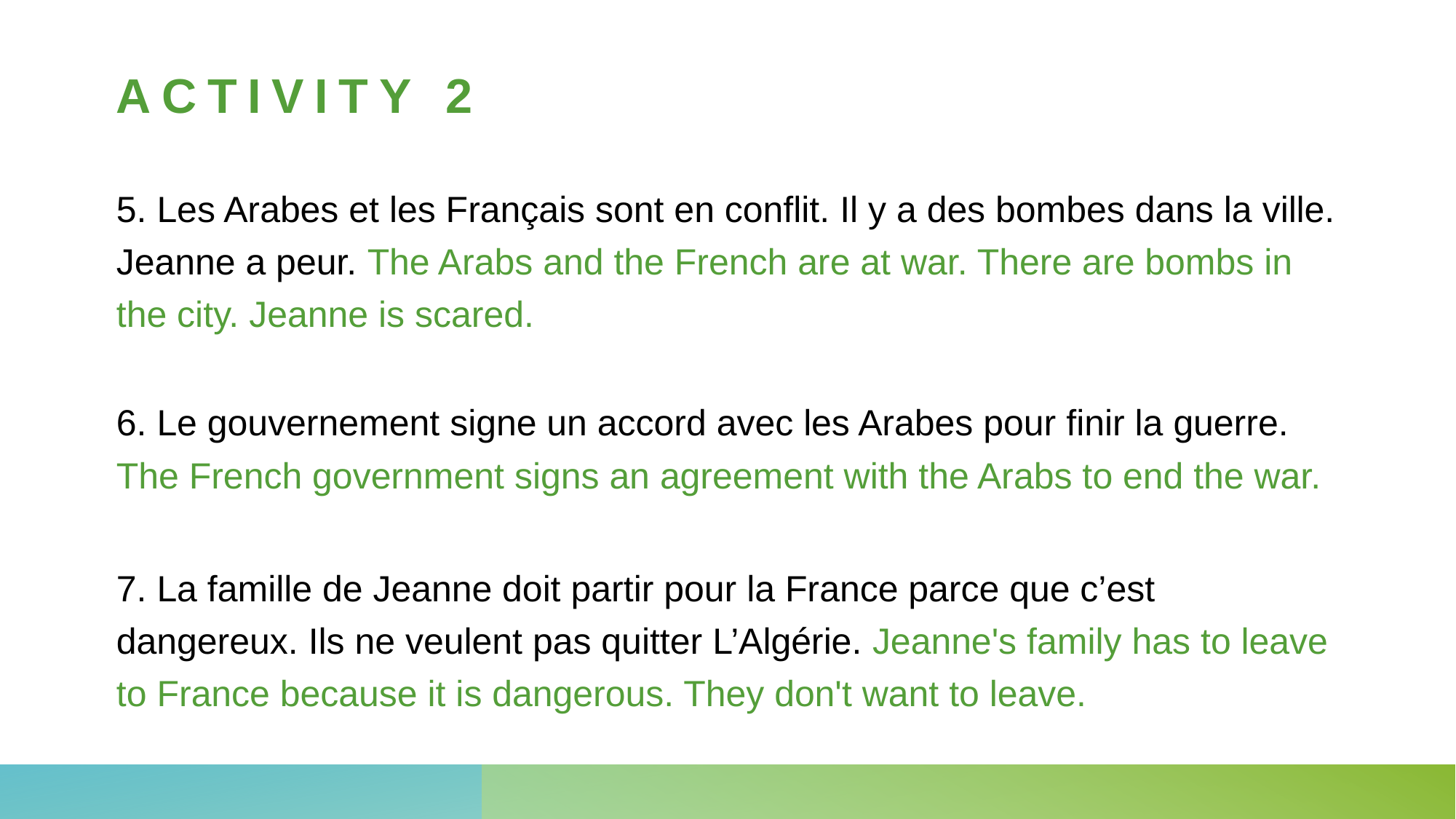

# Activity 2
5. Les Arabes et les Français sont en conflit. Il y a des bombes dans la ville. Jeanne a peur. The Arabs and the French are at war. There are bombs in the city. Jeanne is scared.

6. Le gouvernement signe un accord avec les Arabes pour finir la guerre. The French government signs an agreement with the Arabs to end the war.

7. La famille de Jeanne doit partir pour la France parce que c’est dangereux. Ils ne veulent pas quitter L’Algérie. Jeanne's family has to leave to France because it is dangerous. They don't want to leave.